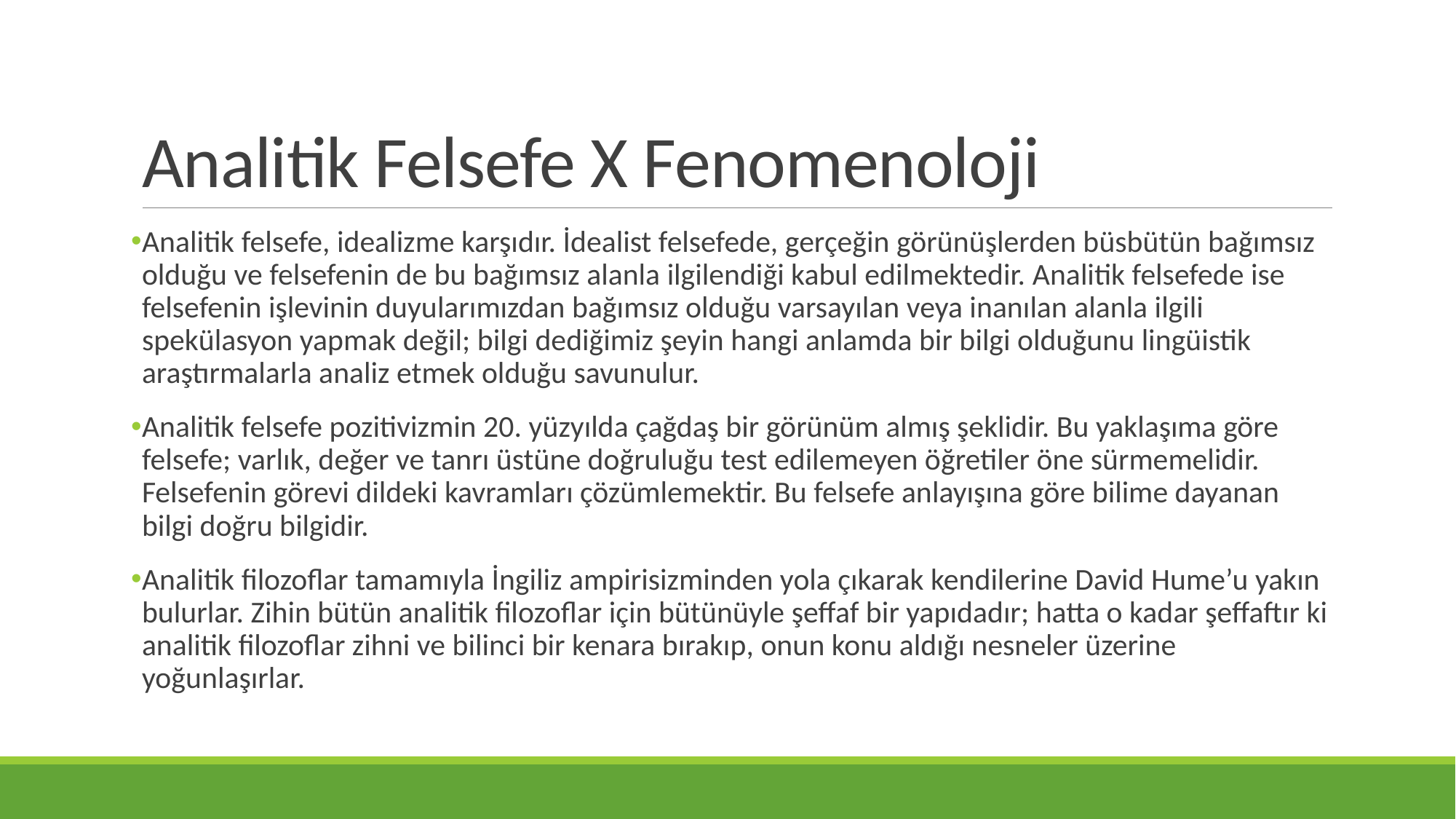

# Analitik Felsefe X Fenomenoloji
Analitik felsefe, idealizme karşıdır. İdealist felsefede, gerçeğin görünüşlerden büsbütün bağımsız olduğu ve felsefenin de bu bağımsız alanla ilgilendiği kabul edilmektedir. Analitik felsefede ise felsefenin işlevinin duyularımızdan bağımsız olduğu varsayılan veya inanılan alanla ilgili spekülasyon yapmak değil; bilgi dediğimiz şeyin hangi anlamda bir bilgi olduğunu lingüistik araştırmalarla analiz etmek olduğu savunulur.
Analitik felsefe pozitivizmin 20. yüzyılda çağdaş bir görünüm almış şeklidir. Bu yaklaşıma göre felsefe; varlık, değer ve tanrı üstüne doğruluğu test edilemeyen öğretiler öne sürmemelidir. Felsefenin görevi dildeki kavramları çözümlemektir. Bu felsefe anlayışına göre bilime dayanan bilgi doğru bilgidir.
Analitik filozoflar tamamıyla İngiliz ampirisizminden yola çıkarak kendilerine David Hume’u yakın bulurlar. Zihin bütün analitik filozoflar için bütünüyle şeffaf bir yapıdadır; hatta o kadar şeffaftır ki analitik filozoflar zihni ve bilinci bir kenara bırakıp, onun konu aldığı nesneler üzerine yoğunlaşırlar.